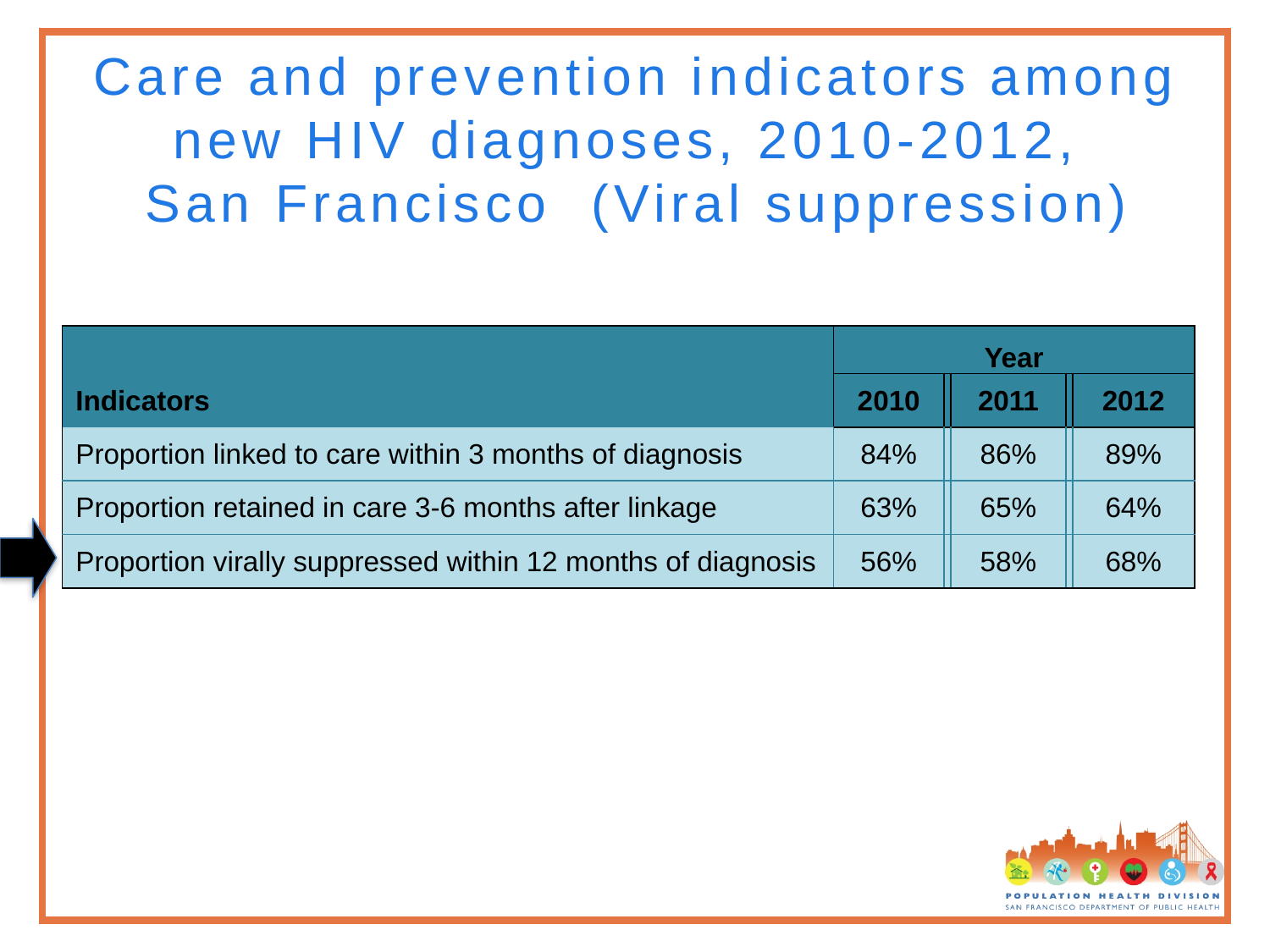

# Care and prevention indicators among new HIV diagnoses, 2010-2012, San Francisco  (Viral suppression)
|  | Year |  |  |  |  |
| --- | --- | --- | --- | --- | --- |
| Indicators | 2010 |  | 2011 |  | 2012 |
| Proportion linked to care within 3 months of diagnosis | 84% |  | 86% |  | 89% |
| Proportion retained in care 3-6 months after linkage | 63% |  | 65% |  | 64% |
| Proportion virally suppressed within 12 months of diagnosis | 56% |  | 58% |  | 68% |